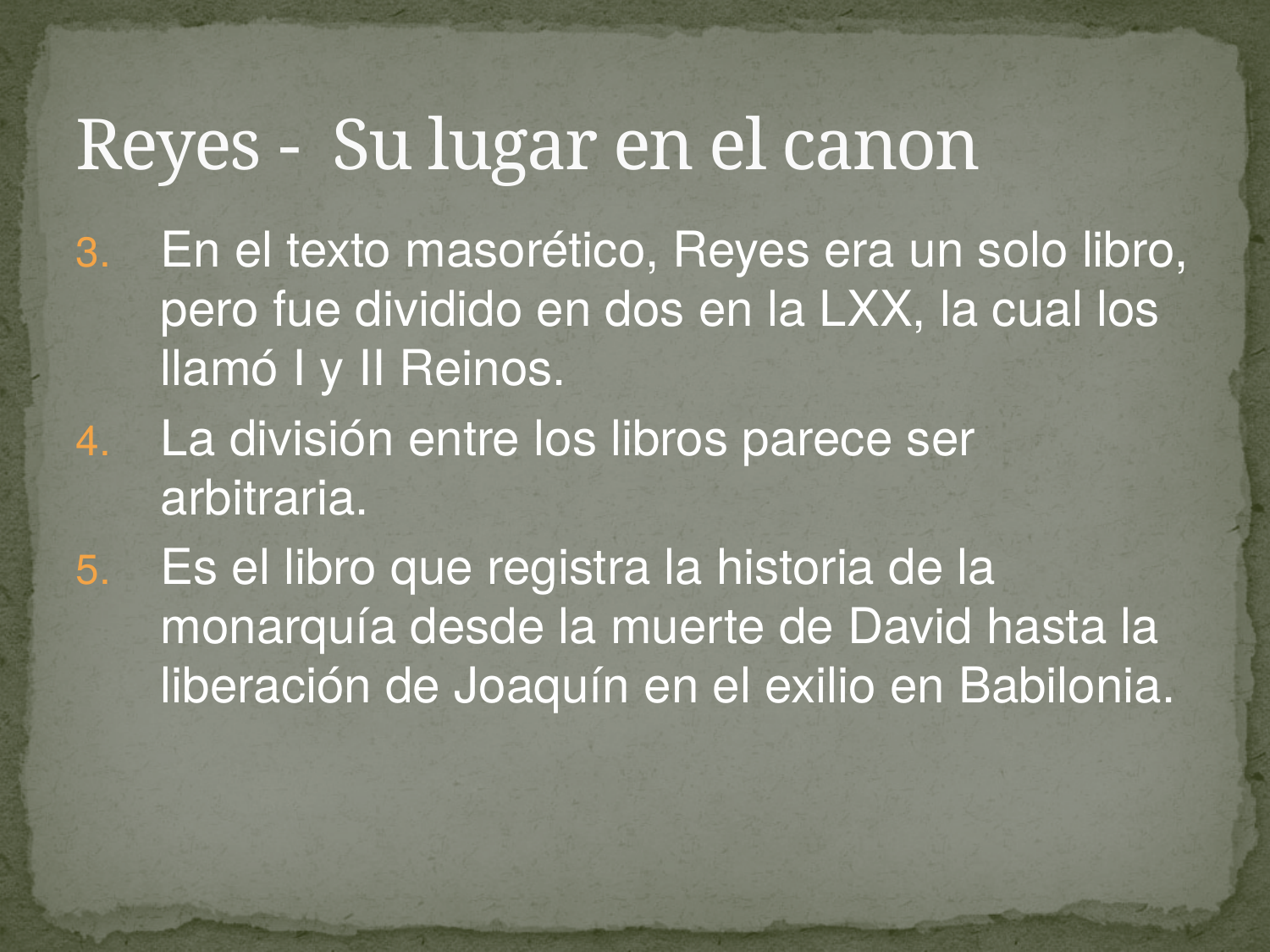

# Reyes -  Su lugar en el canon
En el texto masorético, Reyes era un solo libro, pero fue dividido en dos en la LXX, la cual los llamó I y II Reinos.
La división entre los libros parece ser arbitraria.
Es el libro que registra la historia de la monarquía desde la muerte de David hasta la liberación de Joaquín en el exilio en Babilonia.